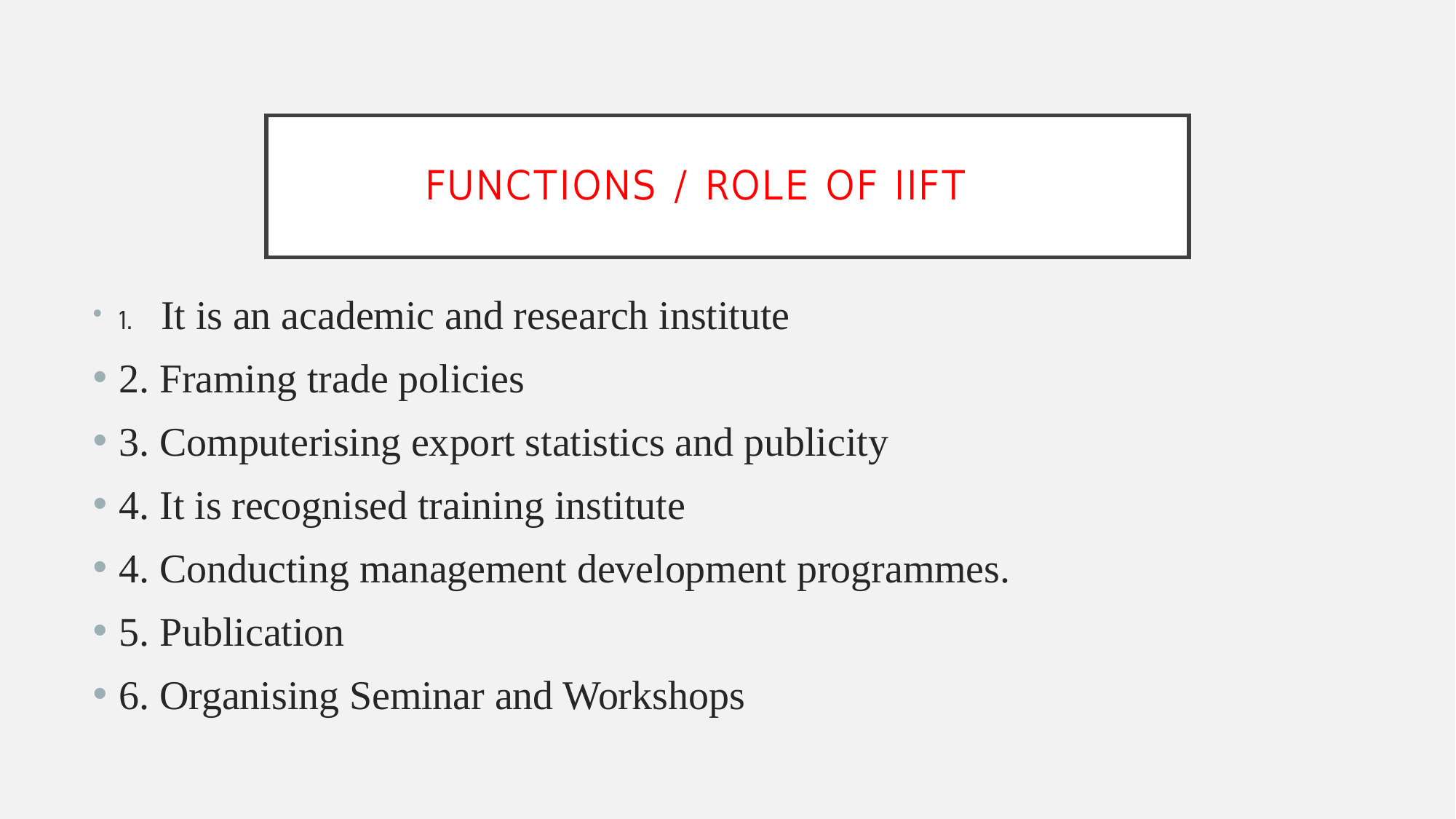

# FUNCTIONS / role of iift
1.   It is an academic and research institute
2. Framing trade policies
3. Computerising export statistics and publicity
4. It is recognised training institute
4. Conducting management development programmes.
5. Publication
6. Organising Seminar and Workshops